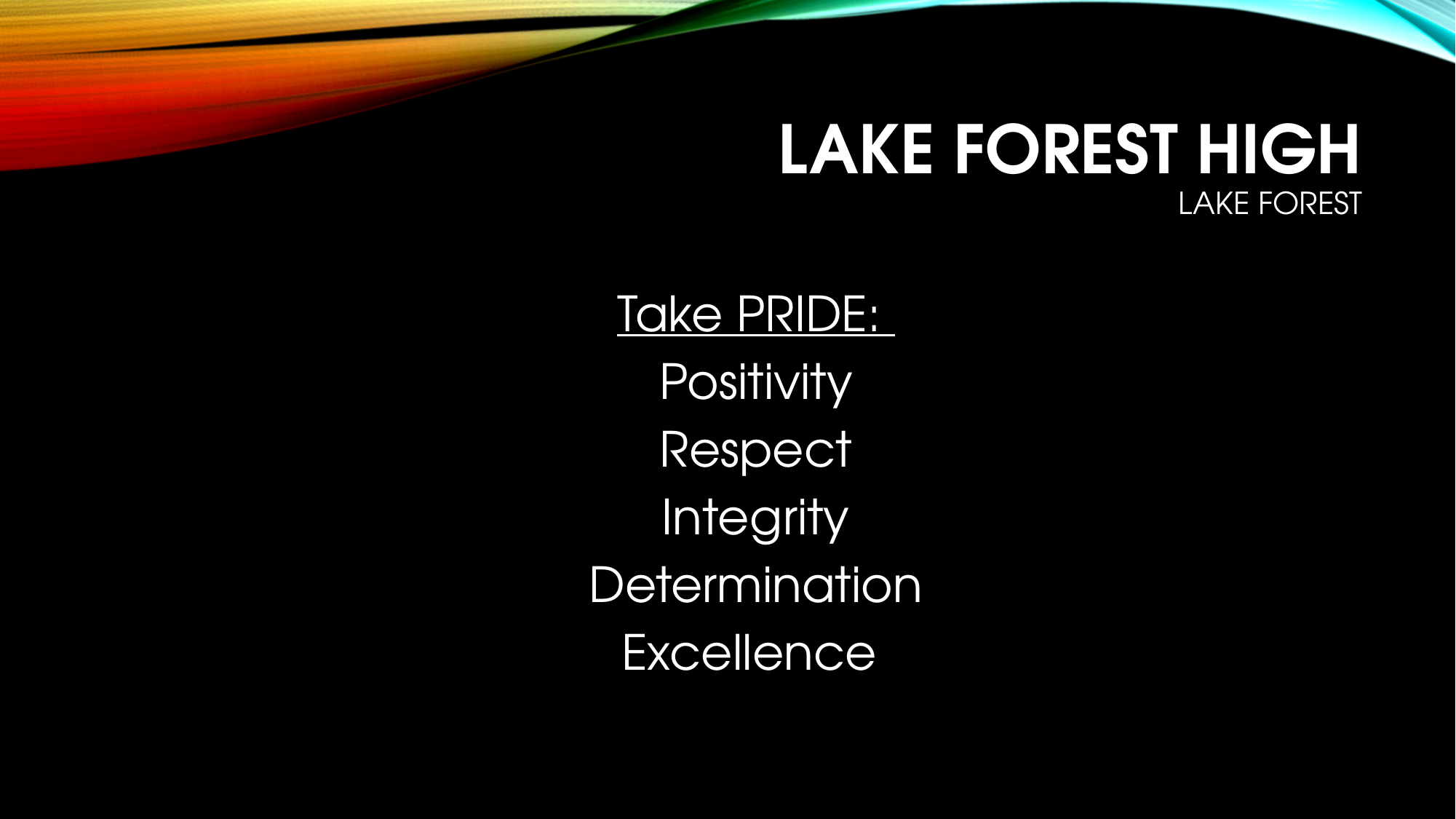

# Lake Forest High Lake Forest
Take PRIDE:
Positivity
Respect
Integrity
Determination
Excellence